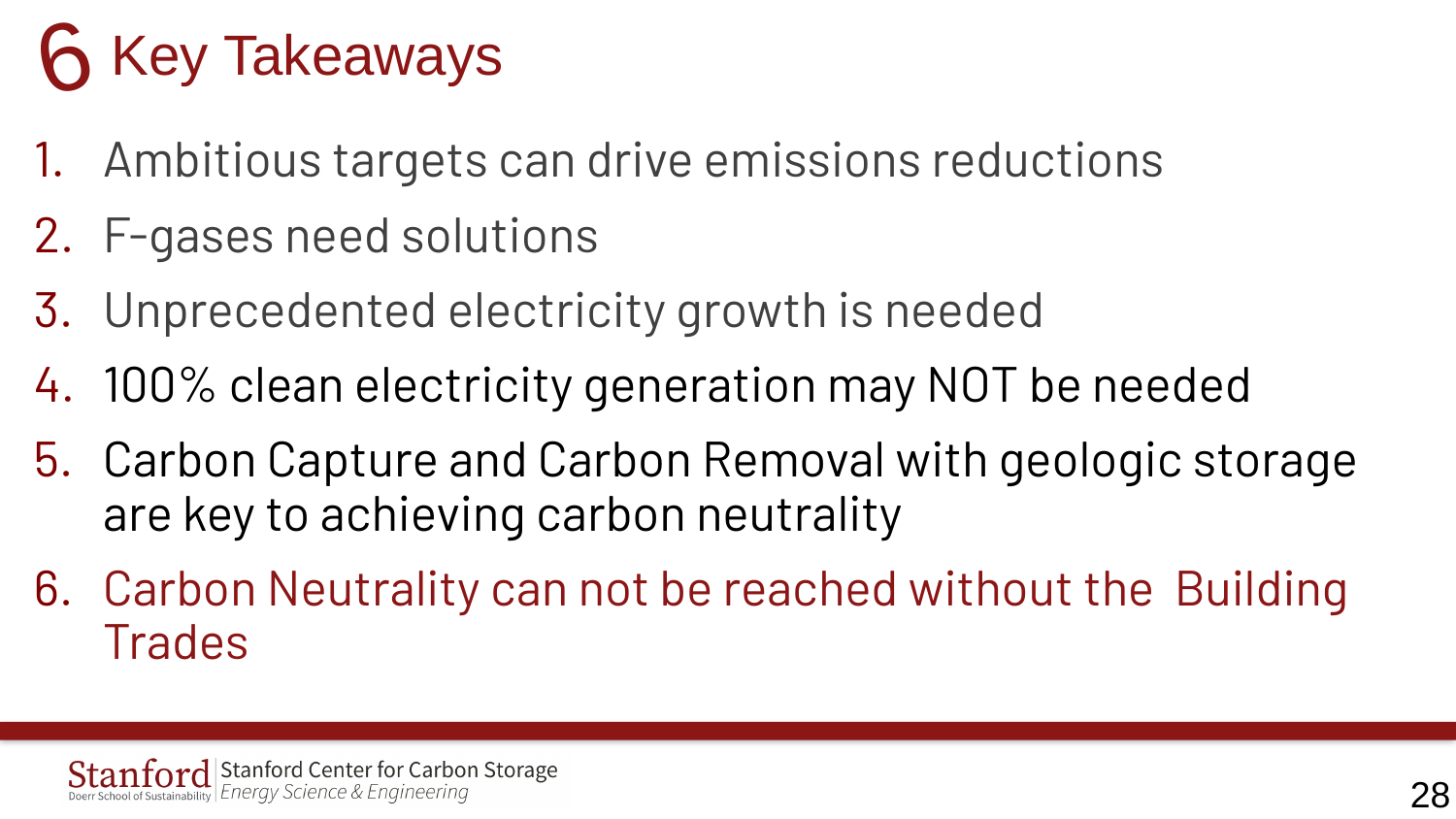

# 5 Key Takeaways
6
Ambitious targets can drive emissions reductions
F-gases need solutions
Unprecedented electricity growth is needed
100% clean electricity generation may NOT be needed
Carbon Capture and Carbon Removal with geologic storage are key to achieving carbon neutrality
Carbon Neutrality can not be reached without the  Building Trades
28